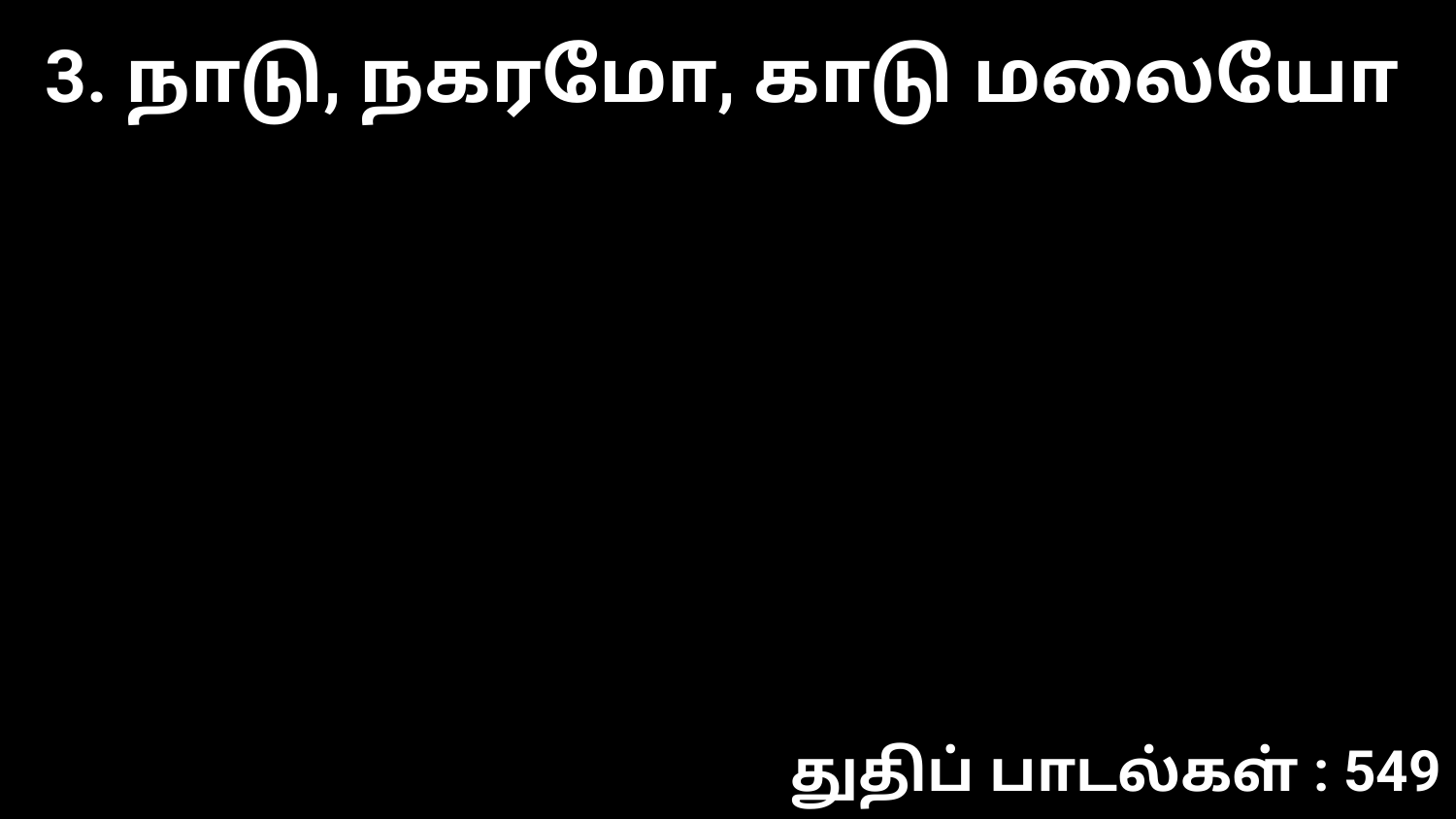

3. நாடு, நகரமோ, காடு மலையோ
துதிப் பாடல்கள் : 549